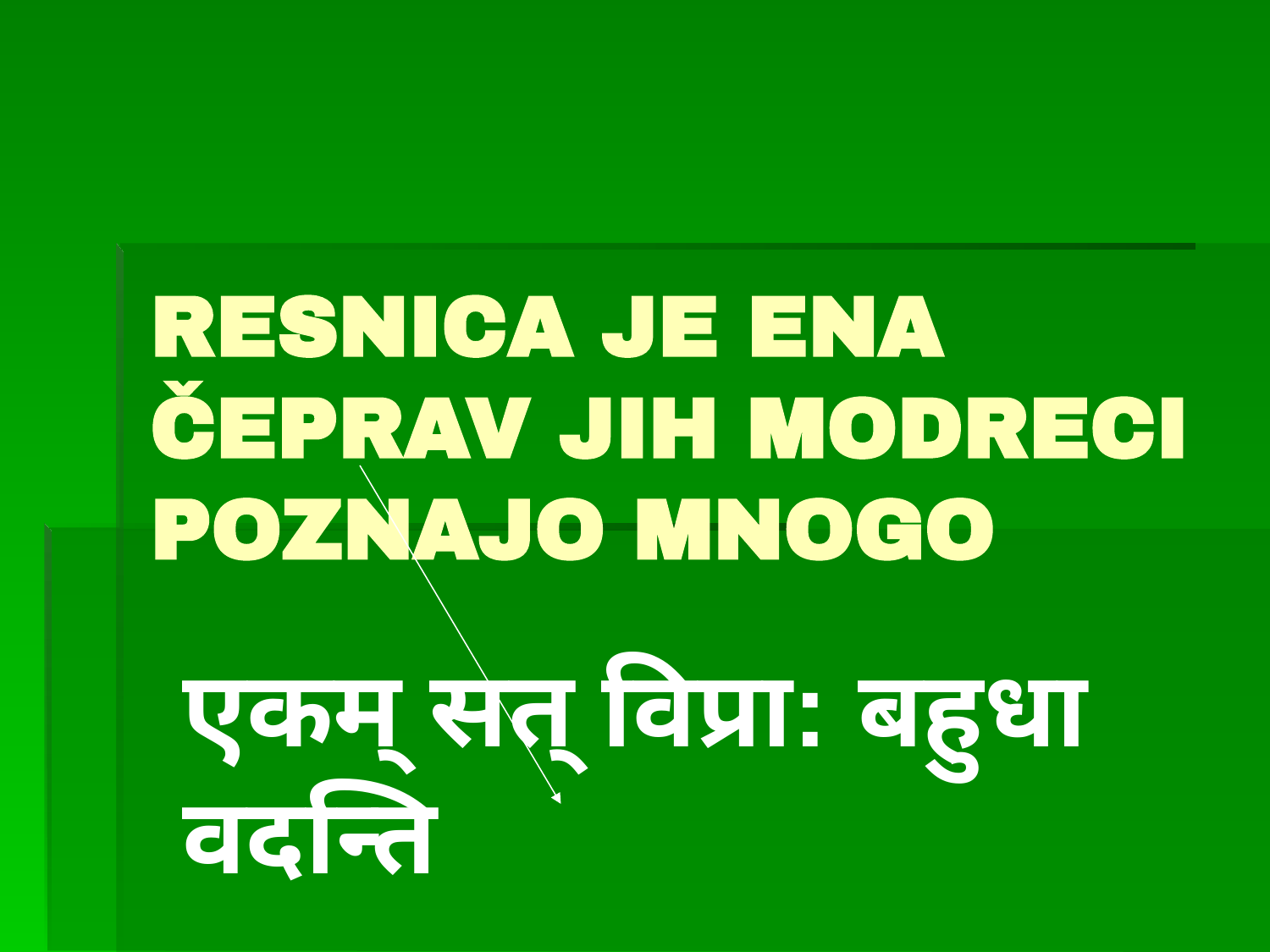

# RESNICA JE ENA ČEPRAV JIH MODRECI POZNAJO MNOGO

एकम् सत् विप्रा: बहुधा वदन्ति